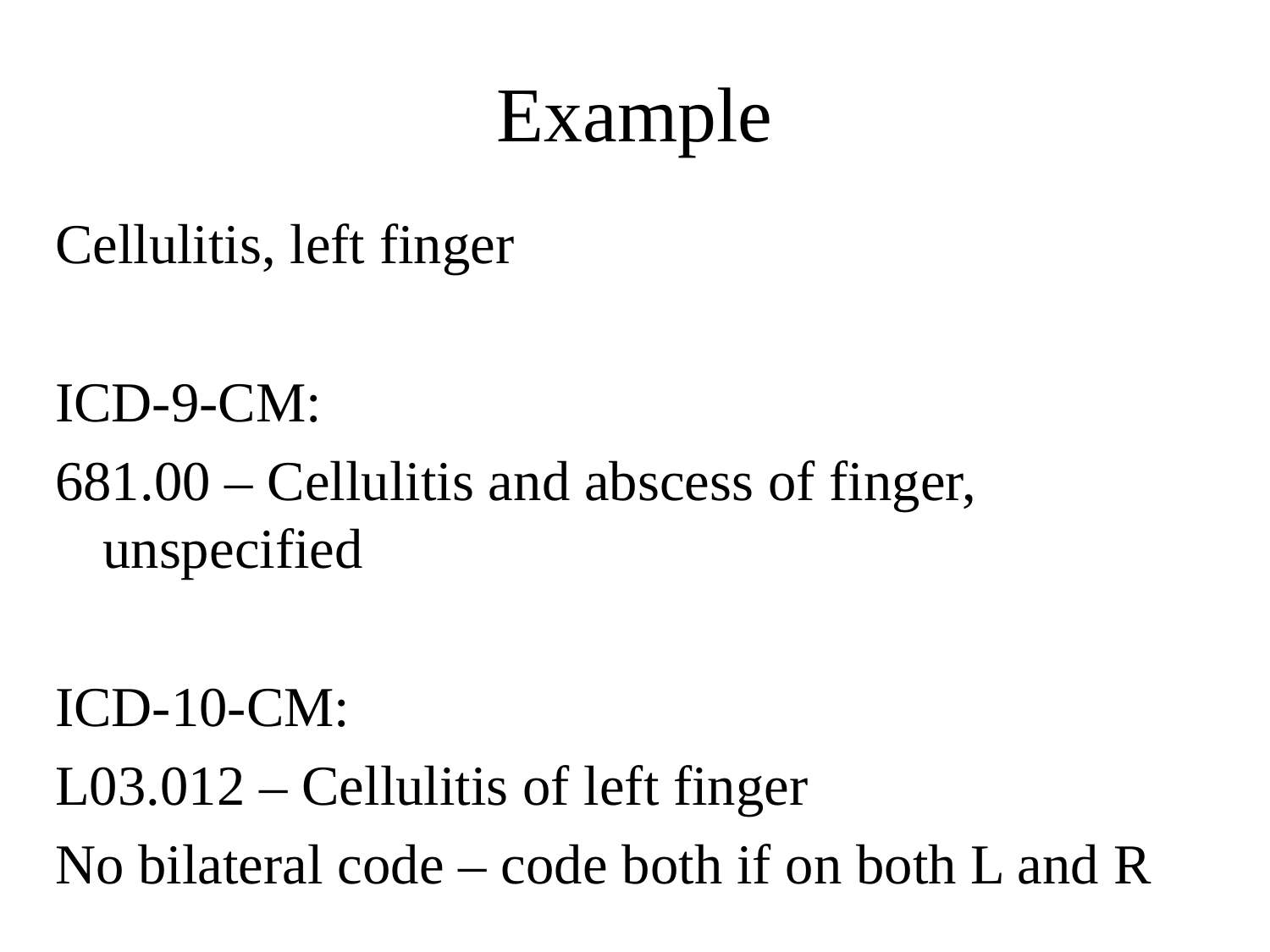

# Example
Cellulitis, left finger

ICD-9-CM:
681.00 – Cellulitis and abscess of finger, unspecified

ICD-10-CM:
L03.012 – Cellulitis of left finger
No bilateral code – code both if on both L and R